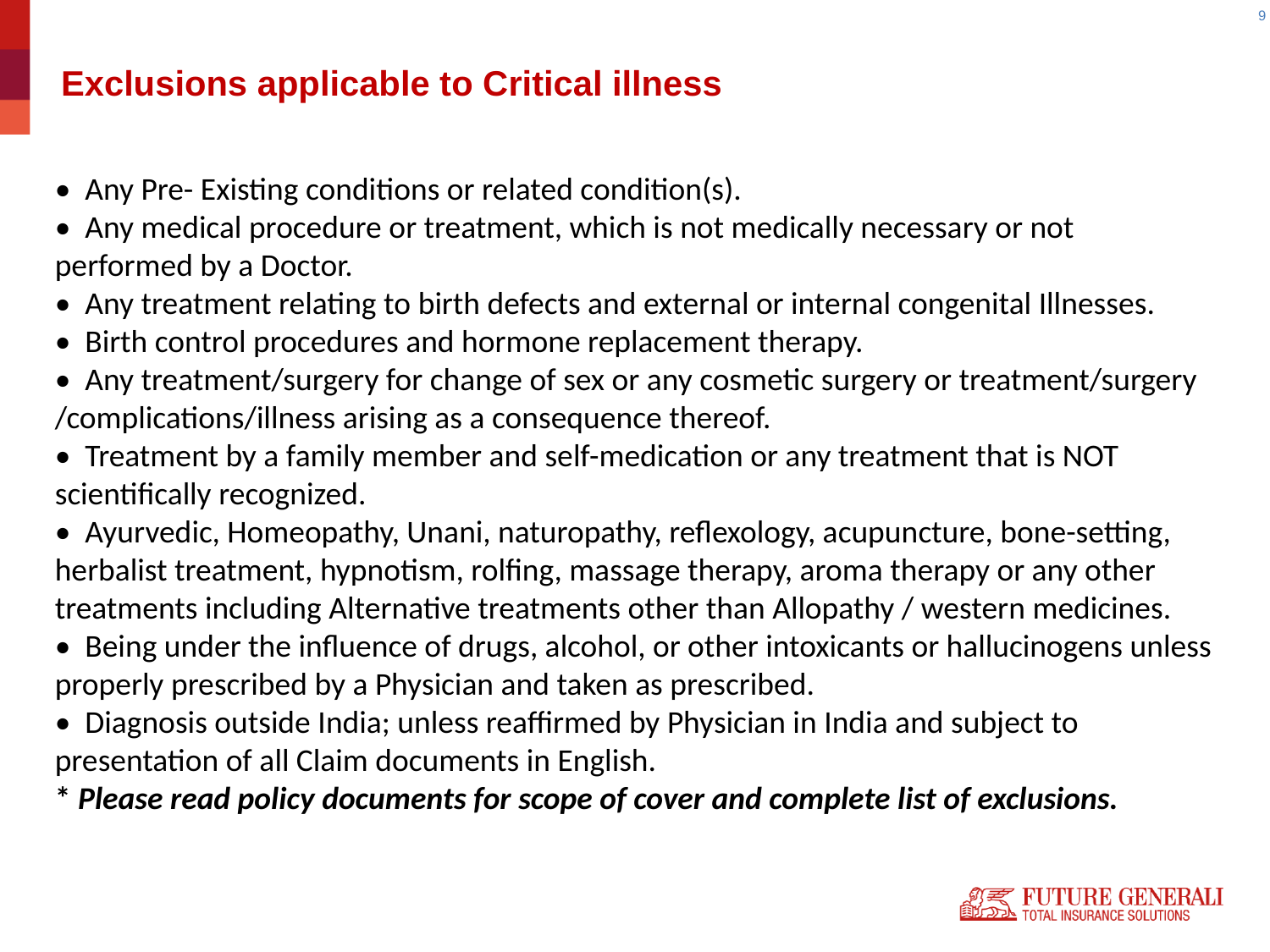

# Exclusions applicable to Critical illness
•  Any Pre- Existing conditions or related condition(s).
•  Any medical procedure or treatment, which is not medically necessary or not performed by a Doctor.
•  Any treatment relating to birth defects and external or internal congenital Illnesses.
•  Birth control procedures and hormone replacement therapy.
•  Any treatment/surgery for change of sex or any cosmetic surgery or treatment/surgery
/complications/illness arising as a consequence thereof.
•  Treatment by a family member and self-medication or any treatment that is NOT
scientifically recognized.
•  Ayurvedic, Homeopathy, Unani, naturopathy, reflexology, acupuncture, bone-setting,
herbalist treatment, hypnotism, rolfing, massage therapy, aroma therapy or any other
treatments including Alternative treatments other than Allopathy / western medicines.
•  Being under the influence of drugs, alcohol, or other intoxicants or hallucinogens unless properly prescribed by a Physician and taken as prescribed.
•  Diagnosis outside India; unless reaffirmed by Physician in India and subject to
presentation of all Claim documents in English.
* Please read policy documents for scope of cover and complete list of exclusions.